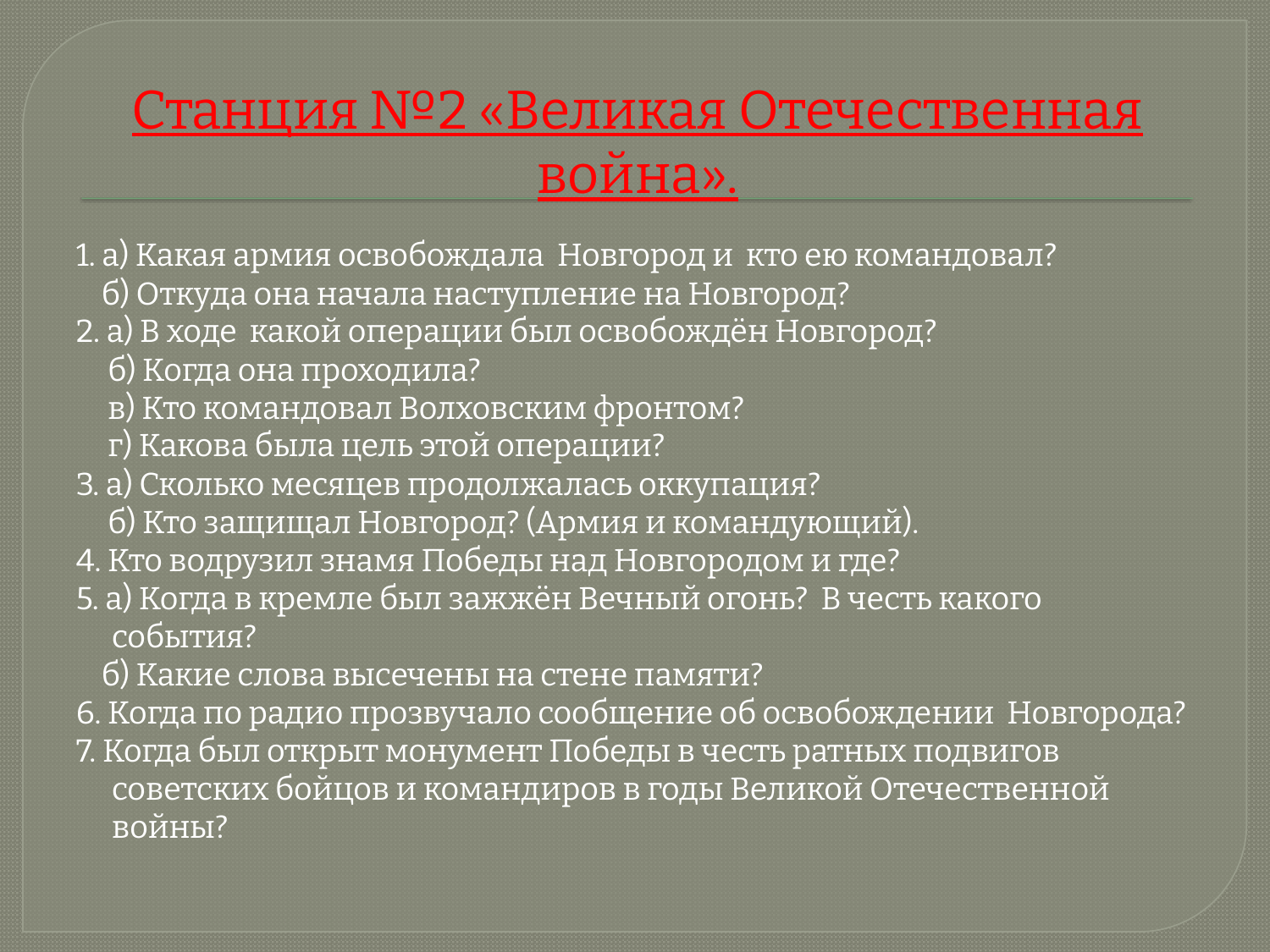

# Станция №2 «Великая Отечественная война».
1. а) Какая армия освобождала  Новгород и  кто ею командовал?
    б) Откуда она начала наступление на Новгород?
2. а) В ходе  какой операции был освобождён Новгород?
     б) Когда она проходила?
     в) Кто командовал Волховским фронтом?
     г) Какова была цель этой операции?
3. а) Сколько месяцев продолжалась оккупация?
     б) Кто защищал Новгород? (Армия и командующий).
4. Кто водрузил знамя Победы над Новгородом и где?
5. а) Когда в кремле был зажжён Вечный огонь?  В честь какого события?
    б) Какие слова высечены на стене памяти?
6. Когда по радио прозвучало сообщение об освобождении  Новгорода?
7. Когда был открыт монумент Победы в честь ратных подвигов советских бойцов и командиров в годы Великой Отечественной войны?